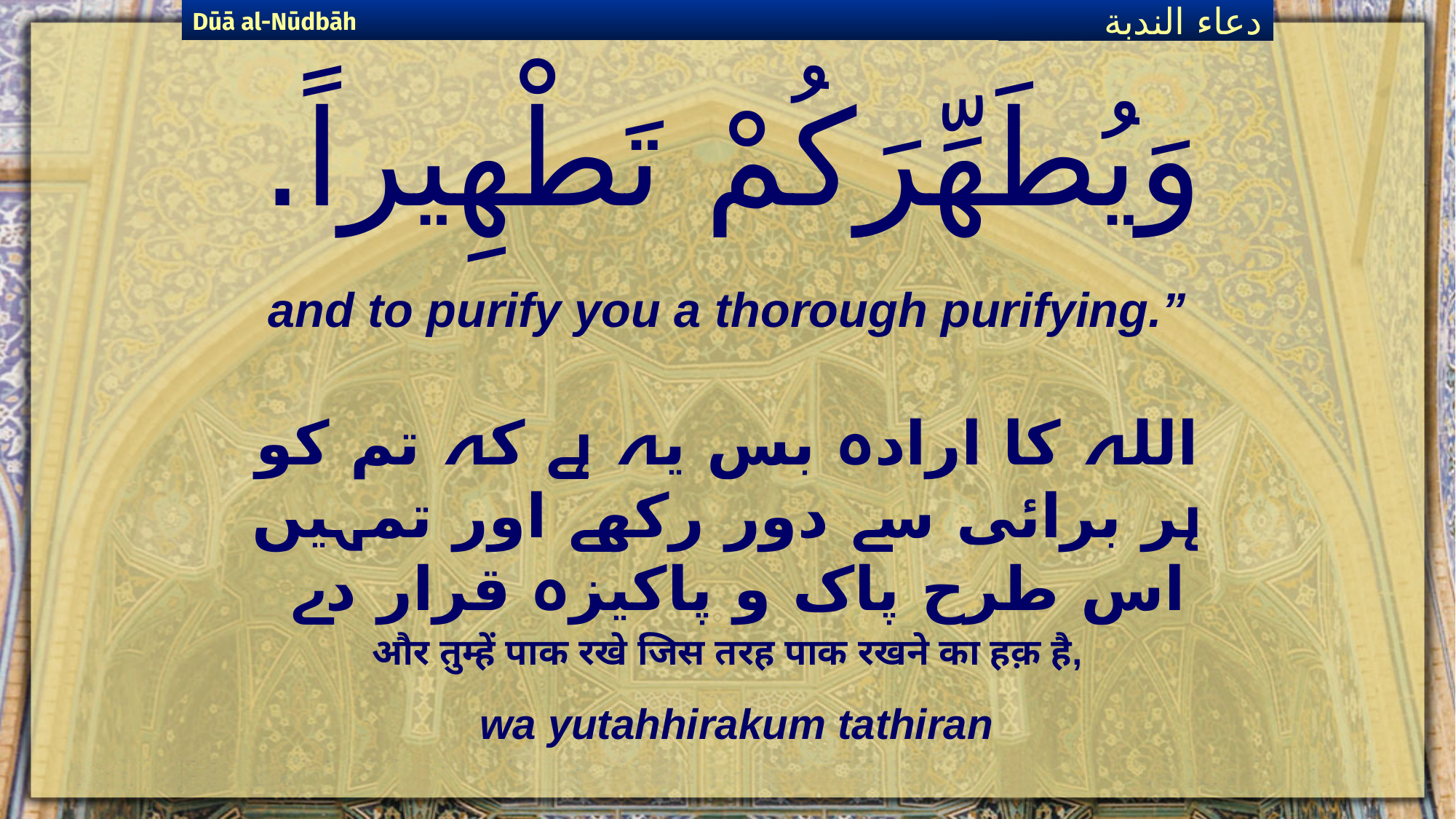

Dūā al-Nūdbāh
دعاء الندبة
# وَيُطَهِّرَكُمْ تَطْهِيراً.
and to purify you a thorough purifying.”
اللہ کا ارادہ بس یہ ہے کہ تم کو ہر برائی سے دور رکھے اور تمہیں اس طرح پاک و پاکیزہ قرار دے
और तुम्हें पाक रखे जिस तरह पाक रखने का हक़ है,
wa yutahhirakum tathiran